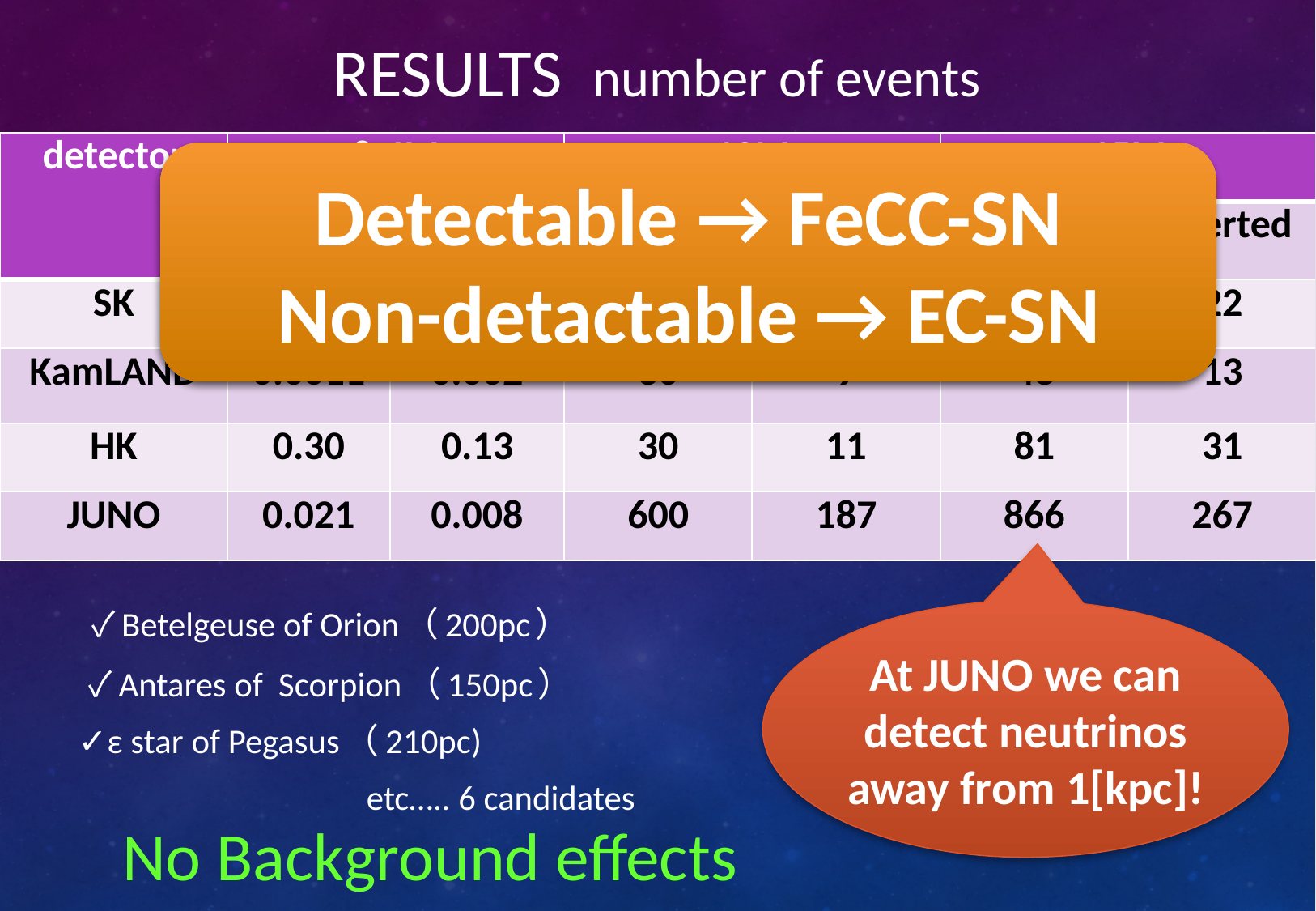

Results  number of events
| detector | 8.4M |  | 12M |  | 15M |  |
| --- | --- | --- | --- | --- | --- | --- |
|  | Normal | Inverted | Normal | Inverted | Normal | inverted |
| SK | 0.025 | 0.010 | 25 | 8.9 | 62 | 22 |
| KamLAND | 0.0011 | 0.002 | 30 | 9 | 43 | 13 |
| HK | 0.30 | 0.13 | 30 | 11 | 81 | 31 |
| JUNO | 0.021 | 0.008 | 600 | 187 | 866 | 267 |
Detectable → FeCC-SN
Non-detactable → EC-SN
　 ✓Betelgeuse of Orion（200pc）
　  ✓Antares of  Scorpion（150pc）
     ✓ε star of Pegasus（210pc)
     　　　　　　　　etc….. 6 candidates
At JUNO we can detect neutrinos away from 1[kpc]!
　No Background effects